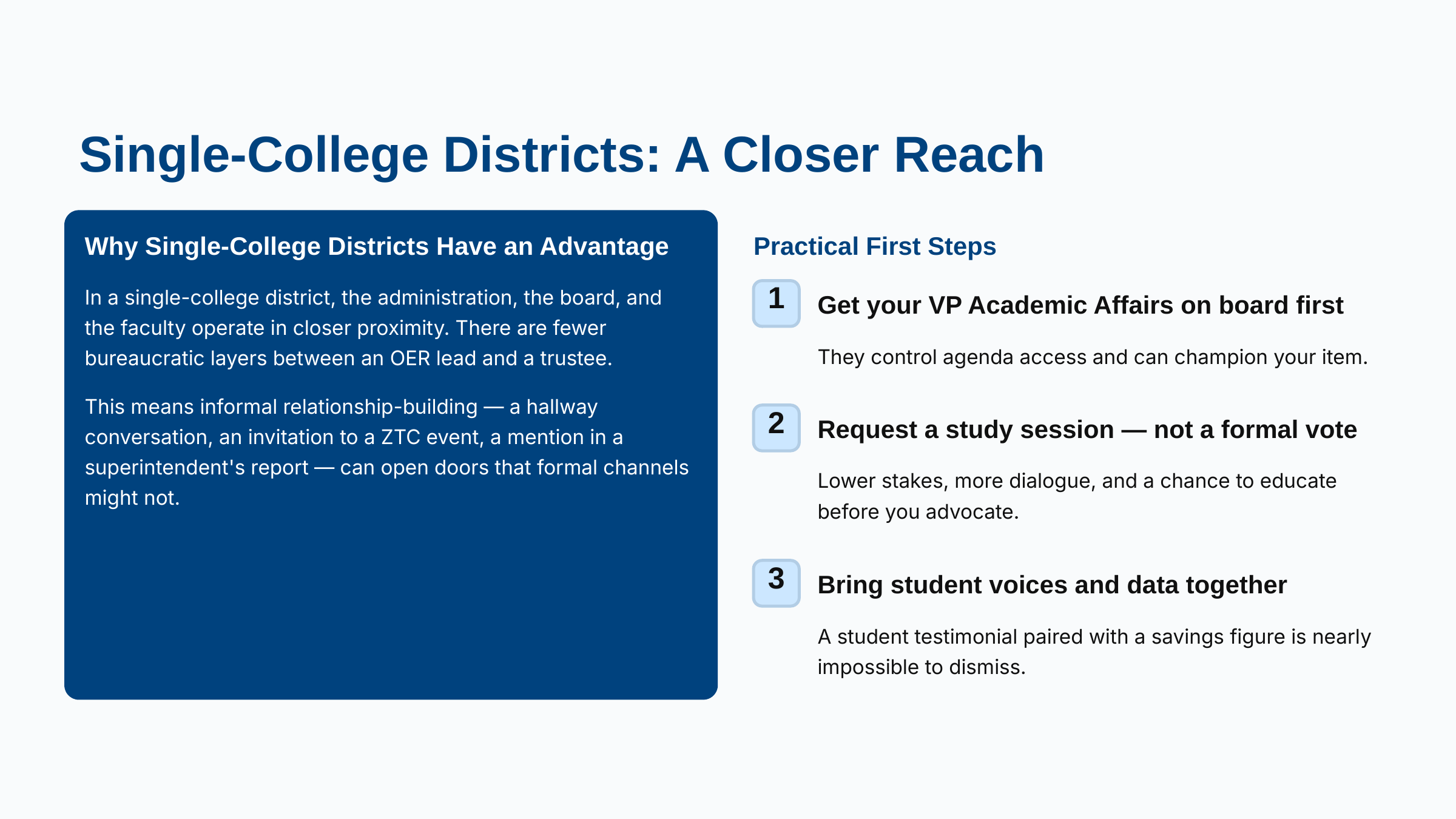

Single-College Districts: A Closer Reach

Why Single-College Districts Have an Advantage
Practical First Steps
In a single-college district, the administration, the board, and the faculty operate in closer proximity. There are fewer bureaucratic layers between an OER lead and a trustee.

1
Get your VP Academic Affairs on board first
They control agenda access and can champion your item.
This means informal relationship-building — a hallway conversation, an invitation to a ZTC event, a mention in a superintendent's report — can open doors that formal channels might not.

2
Request a study session — not a formal vote
Lower stakes, more dialogue, and a chance to educate before you advocate.

3
Bring student voices and data together
A student testimonial paired with a savings figure is nearly impossible to dismiss.